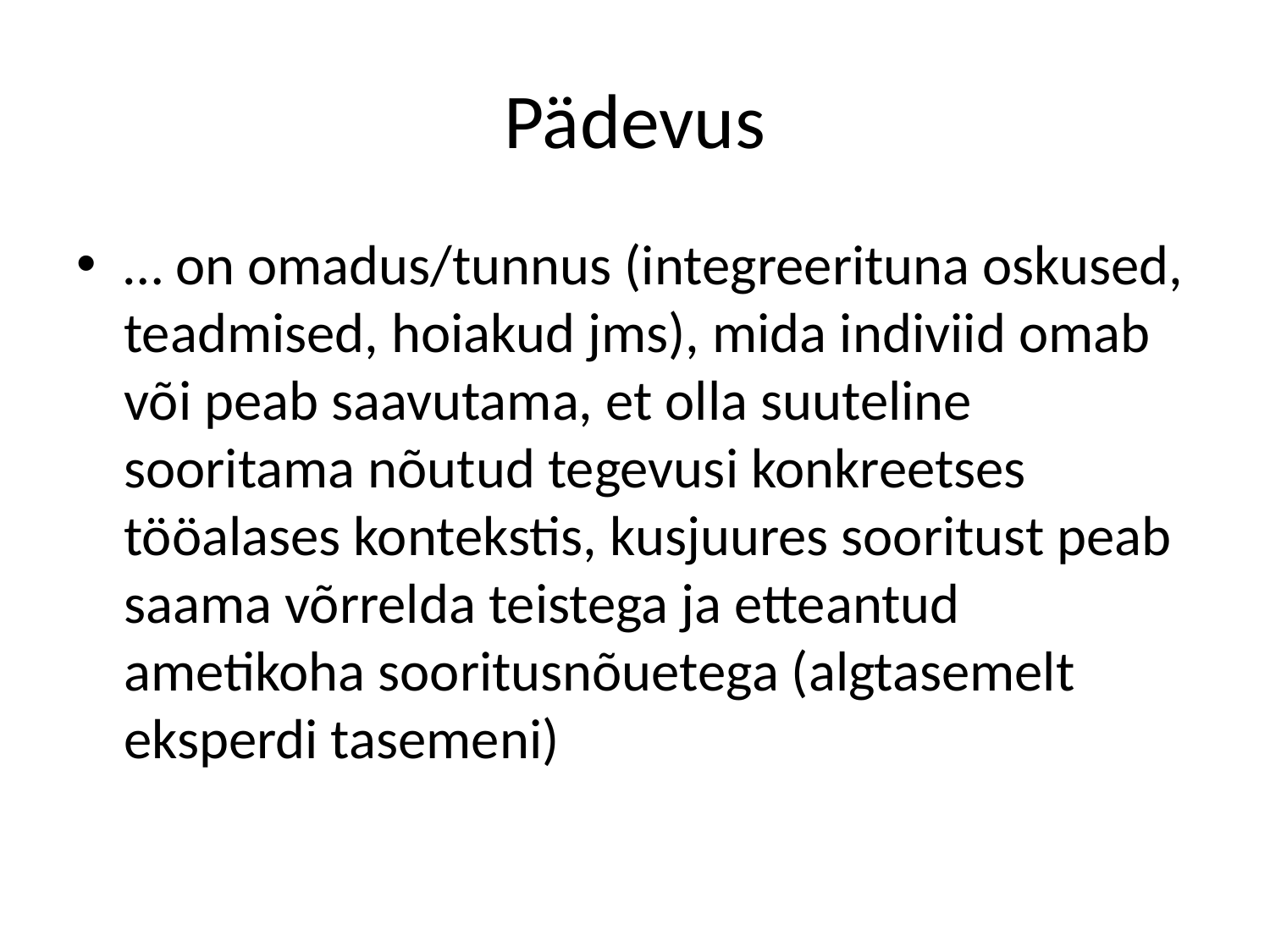

# Pädevus
… on omadus/tunnus (integreerituna oskused, teadmised, hoiakud jms), mida indiviid omab või peab saavutama, et olla suuteline sooritama nõutud tegevusi konkreetses tööalases kontekstis, kusjuures sooritust peab saama võrrelda teistega ja etteantud ametikoha sooritusnõuetega (algtasemelt eksperdi tasemeni)